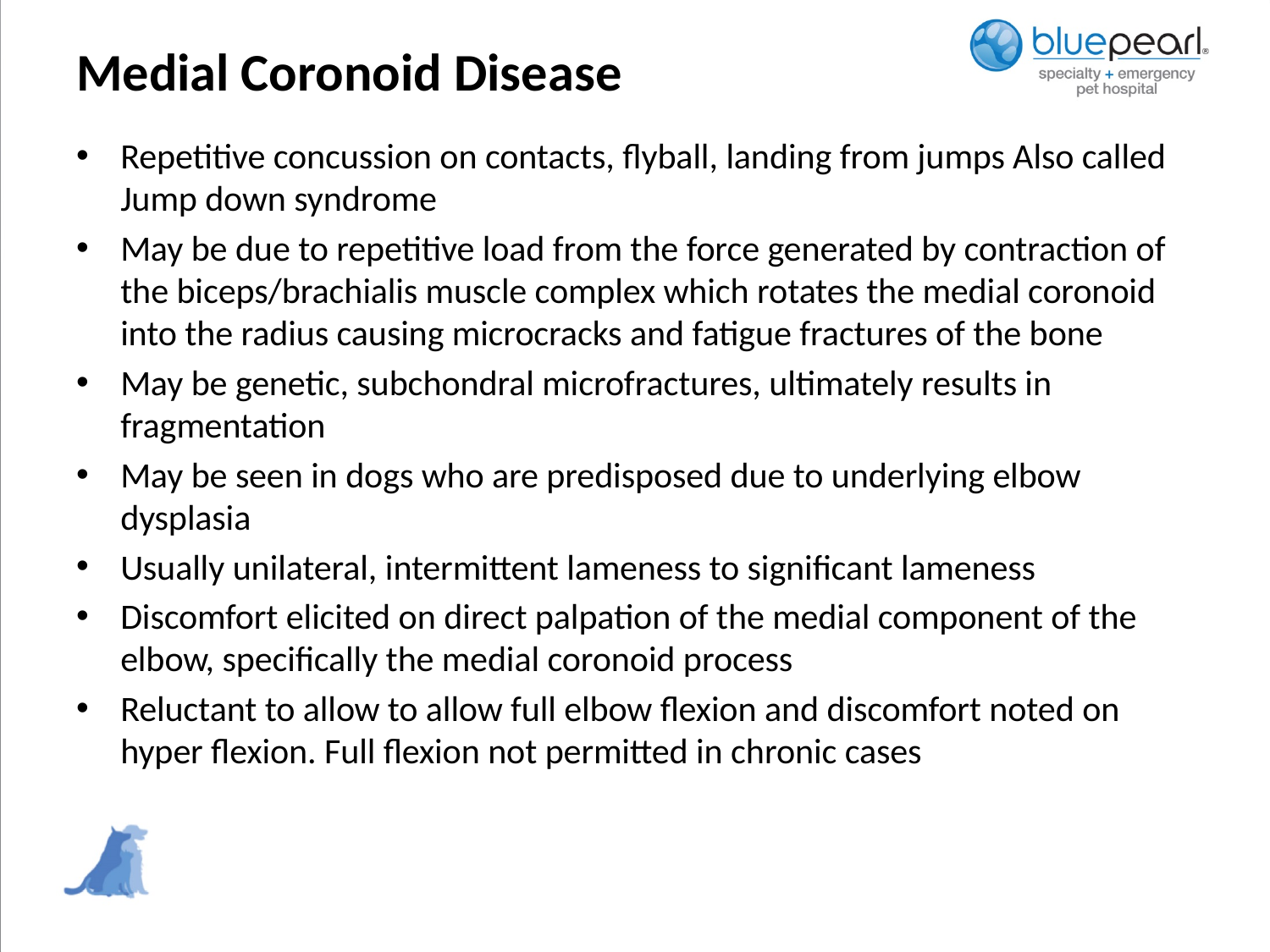

# Medial Coronoid Disease
Repetitive concussion on contacts, flyball, landing from jumps Also called Jump down syndrome
May be due to repetitive load from the force generated by contraction of the biceps/brachialis muscle complex which rotates the medial coronoid into the radius causing microcracks and fatigue fractures of the bone
May be genetic, subchondral microfractures, ultimately results in fragmentation
May be seen in dogs who are predisposed due to underlying elbow dysplasia
Usually unilateral, intermittent lameness to significant lameness
Discomfort elicited on direct palpation of the medial component of the elbow, specifically the medial coronoid process
Reluctant to allow to allow full elbow flexion and discomfort noted on hyper flexion. Full flexion not permitted in chronic cases